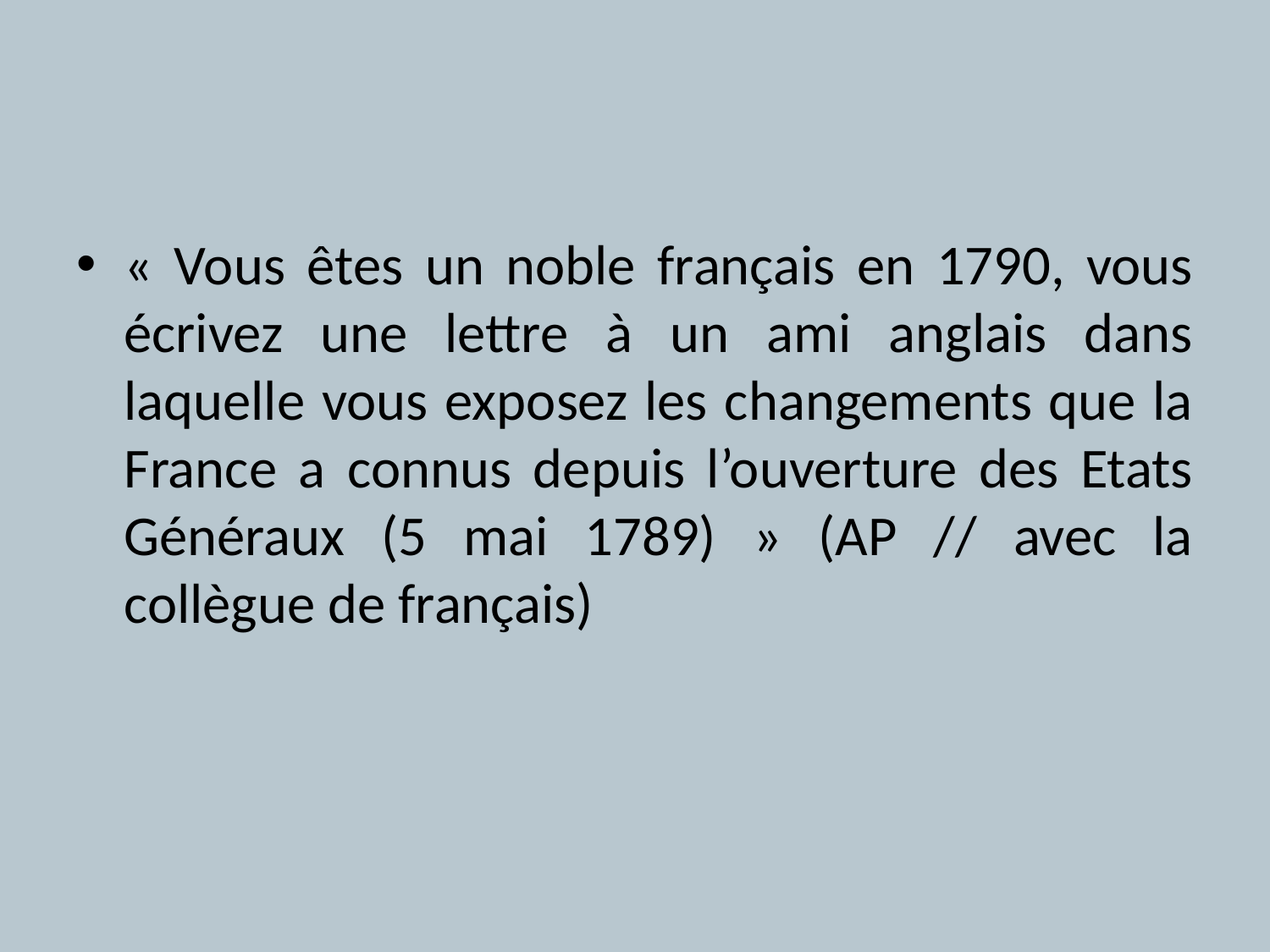

« Vous êtes un noble français en 1790, vous écrivez une lettre à un ami anglais dans laquelle vous exposez les changements que la France a connus depuis l’ouverture des Etats Généraux (5 mai 1789) » (AP // avec la collègue de français)